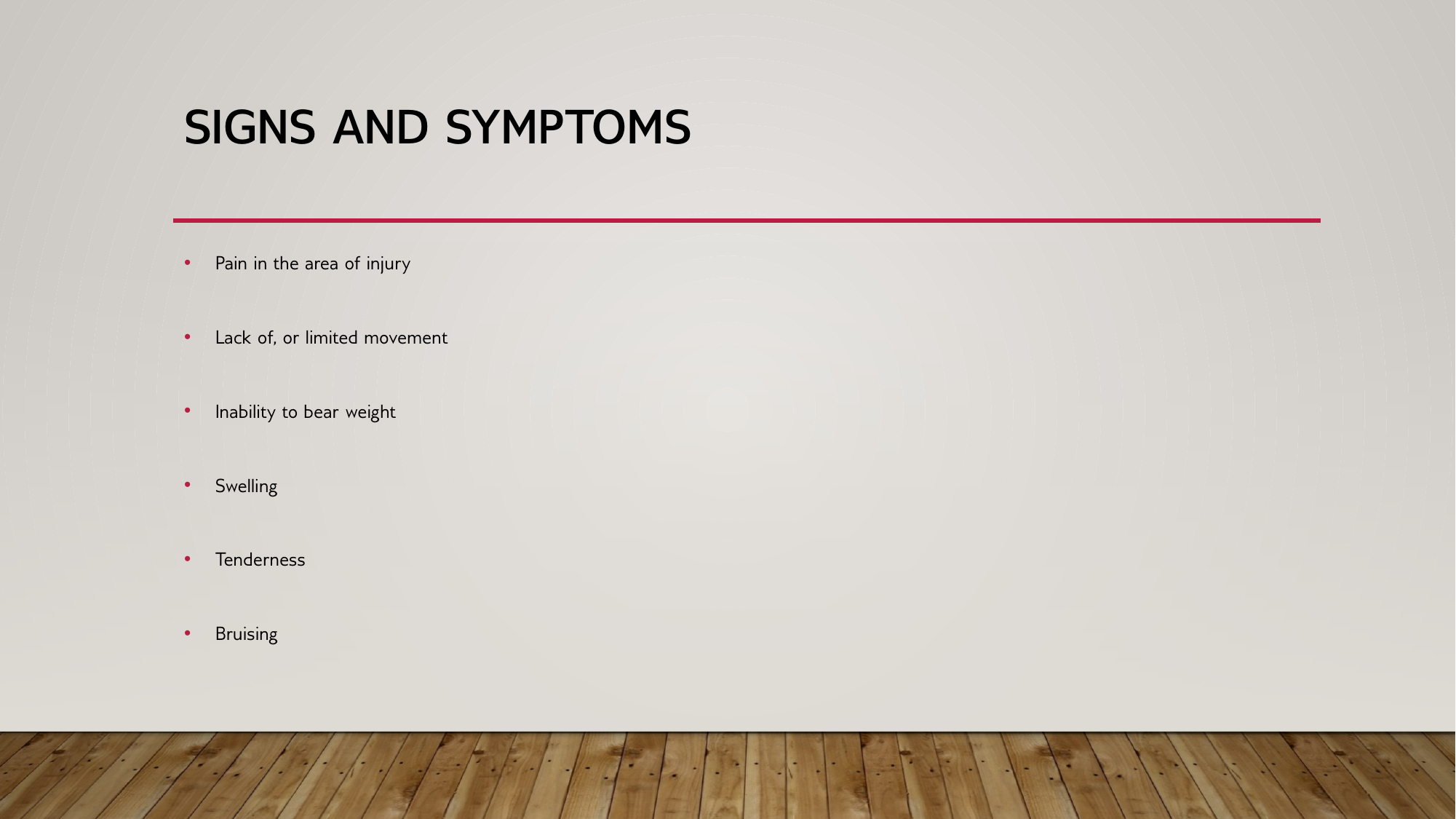

# Signs and symptoms
Pain in the area of injury

Lack of, or limited movement

Inability to bear weight

Swelling

Tenderness

Bruising